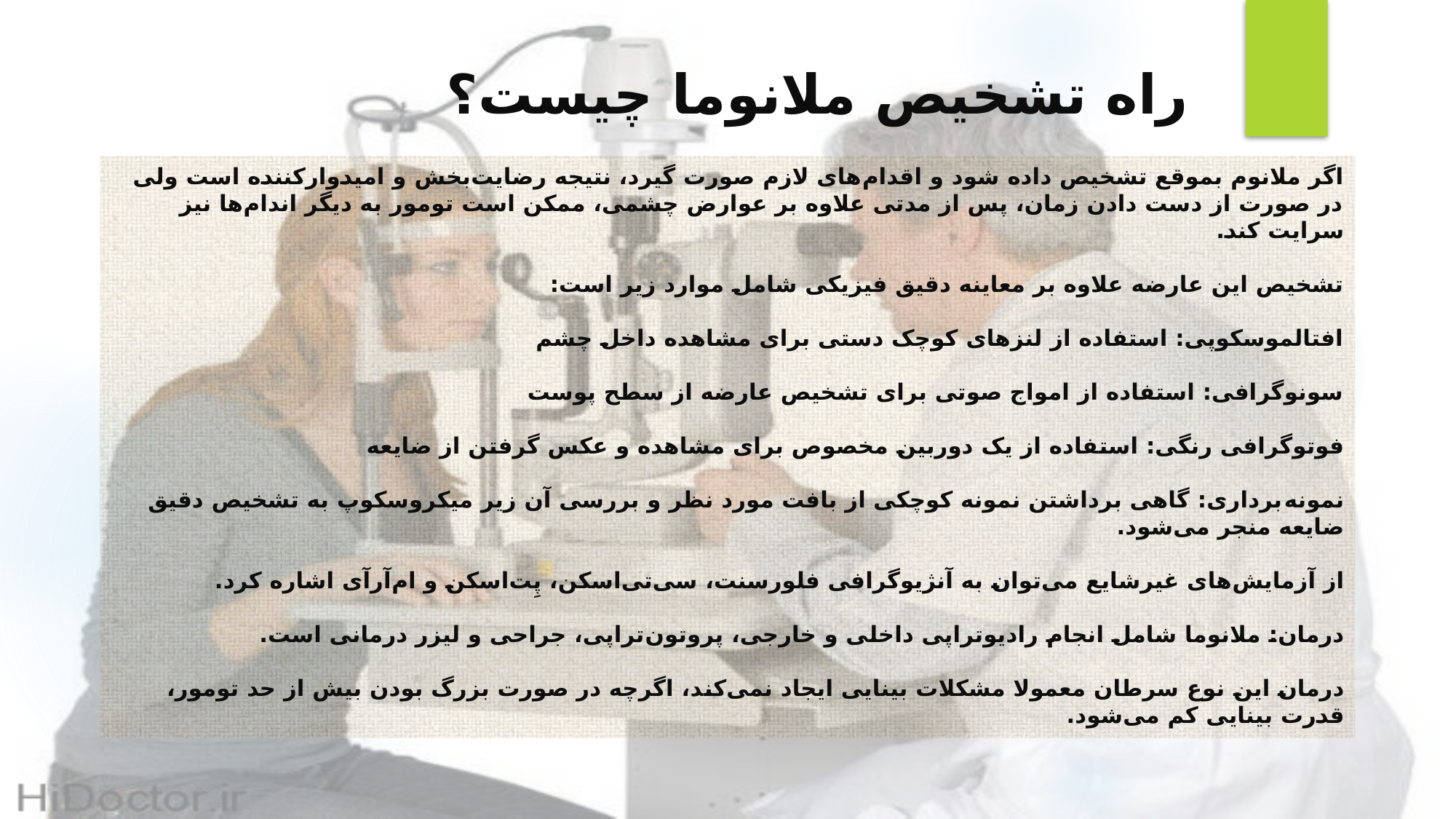

# راه تشخیص ملانوما چیست؟
اگر ملانوم بموقع تشخیص داده شود و اقدام‌های لازم صورت گیرد، نتیجه رضایت‌بخش و امیدوارکننده است ولی در صورت از دست دادن زمان، پس از مدتی علاوه بر عوارض چشمی، ممکن است تومور به دیگر اندام‌ها نیز سرایت کند.
تشخیص این عارضه علاوه بر معاینه دقیق فیزیکی شامل موارد زیر است:
افتالموسکوپی: استفاده از لنزهای کوچک دستی برای مشاهده داخل چشم
سونوگرافی: استفاده از امواج صوتی برای تشخیص عارضه از سطح پوست
فوتوگرافی رنگی: استفاده از یک دوربین مخصوص برای مشاهده و عکس گرفتن از ضایعه
نمونه‌برداری: گاهی برداشتن نمونه کوچکی از بافت مورد نظر و بررسی آن زیر میکروسکوپ به تشخیص دقیق ضایعه منجر می‌شود.
از آزمایش‌های غیرشایع می‌توان به آنژیوگرافی فلورسنت، سی‌تی‌اسکن، پِت‌اسکن و ام‌آرآی اشاره کرد.
درمان: ملانوما شامل انجام رادیوتراپی داخلی و خارجی، پروتون‌تراپی، جراحی و لیزر درمانی است.
درمان این نوع سرطان معمولا مشکلات بینایی ایجاد نمی‌کند، اگرچه در صورت بزرگ بودن بیش از حد تومور، قدرت بینایی کم می‌شود.